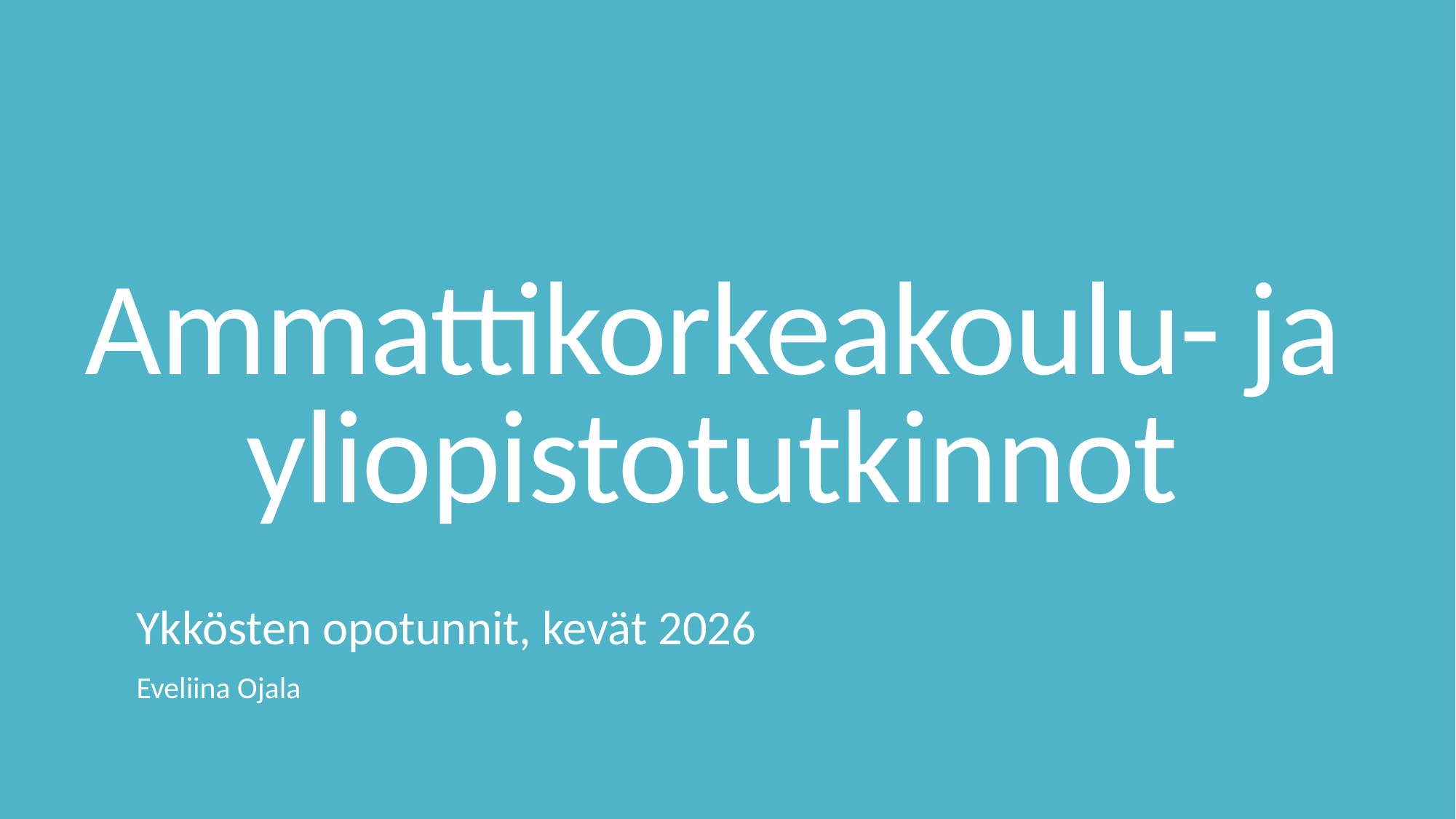

# Ammattikorkeakoulu- ja yliopistotutkinnot
Ykkösten opotunnit, kevät 2026
Eveliina Ojala